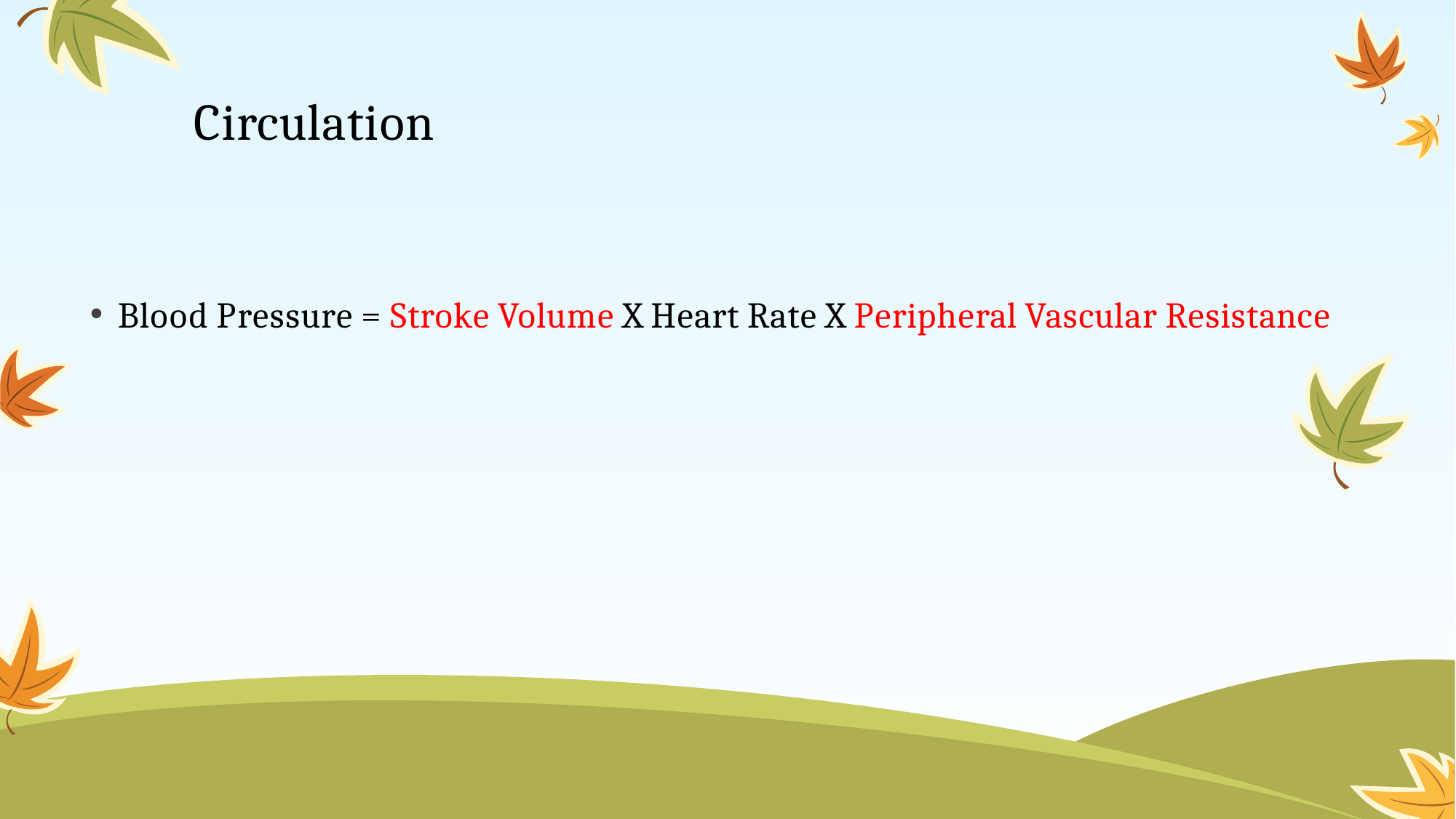

# Circulation

Blood Pressure = Stroke Volume X Heart Rate X Peripheral Vascular Resistance